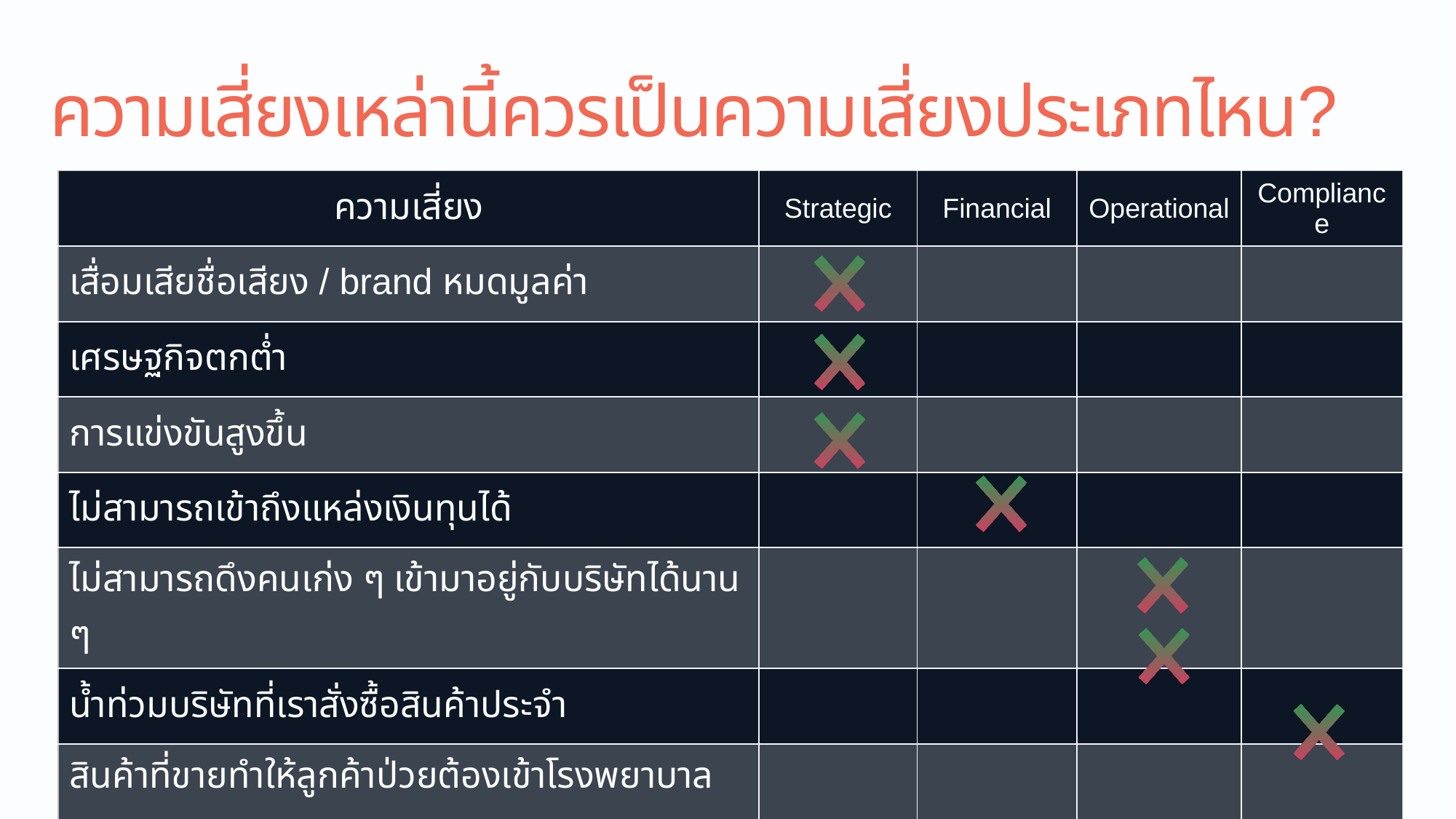

# ความเสี่ยงเหล่านี้ควรเป็นความเสี่ยงประเภทไหน?
| ความเสี่ยง | Strategic | Financial | Operational | Compliance |
| --- | --- | --- | --- | --- |
| เสื่อมเสียชื่อเสียง / brand หมดมูลค่า |  |  |  |  |
| เศรษฐกิจตกต่ำ |  |  |  |  |
| การแข่งขันสูงขึ้น |  |  |  |  |
| ไม่สามารถเข้าถึงแหล่งเงินทุนได้ |  |  |  |  |
| ไม่สามารถดึงคนเก่ง ๆ เข้ามาอยู่กับบริษัทได้นาน ๆ |  |  |  |  |
| น้ำท่วมบริษัทที่เราสั่งซื้อสินค้าประจำ |  |  |  |  |
| สินค้าที่ขายทำให้ลูกค้าป่วยต้องเข้าโรงพยาบาลหลายคน |  |  |  |  |